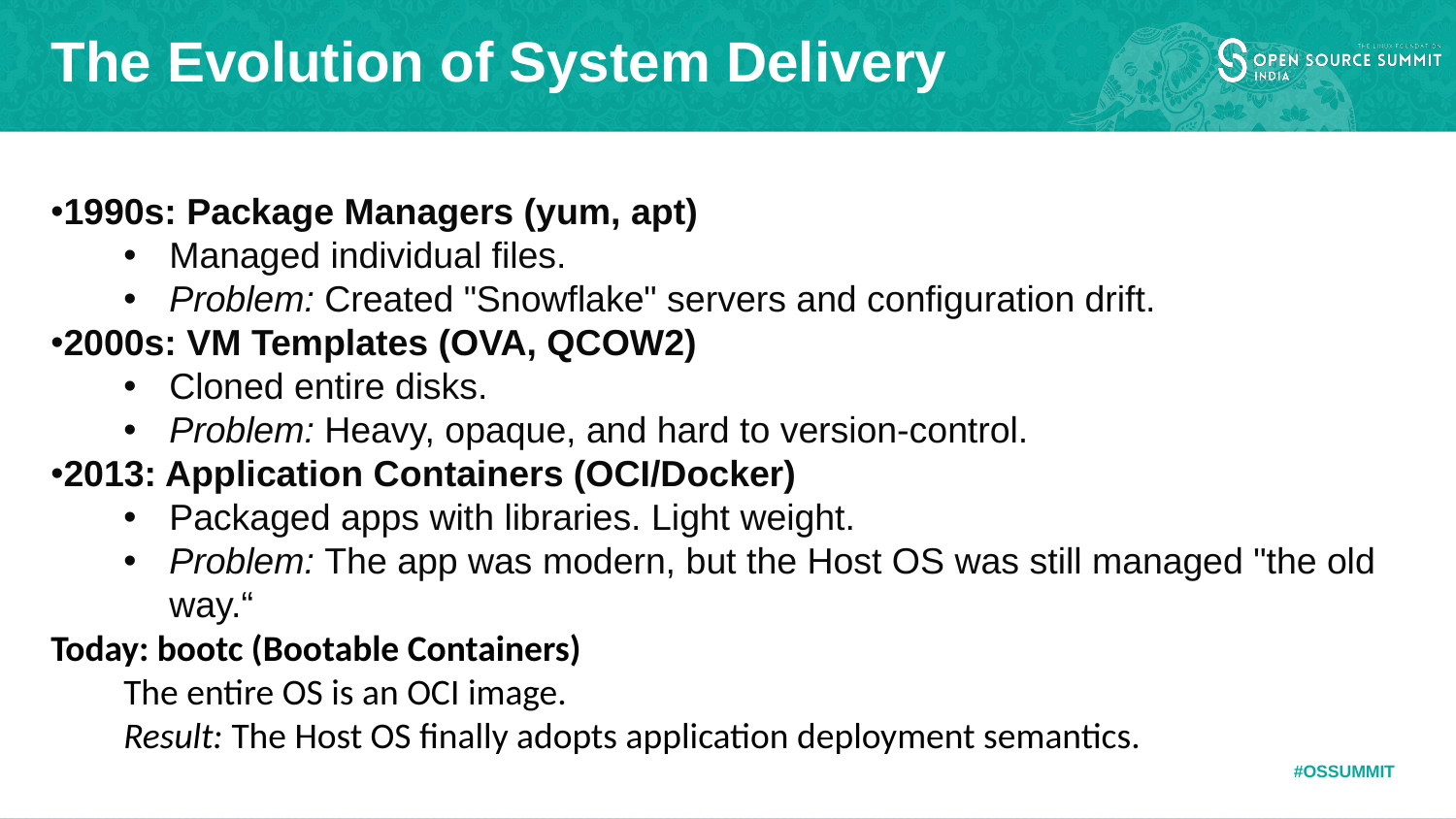

# The Evolution of System Delivery
1990s: Package Managers (yum, apt)
Managed individual files.
Problem: Created "Snowflake" servers and configuration drift.
2000s: VM Templates (OVA, QCOW2)
Cloned entire disks.
Problem: Heavy, opaque, and hard to version-control.
2013: Application Containers (OCI/Docker)
Packaged apps with libraries. Light weight.
Problem: The app was modern, but the Host OS was still managed "the old way.“
Today: bootc (Bootable Containers)
The entire OS is an OCI image.
Result: The Host OS finally adopts application deployment semantics.